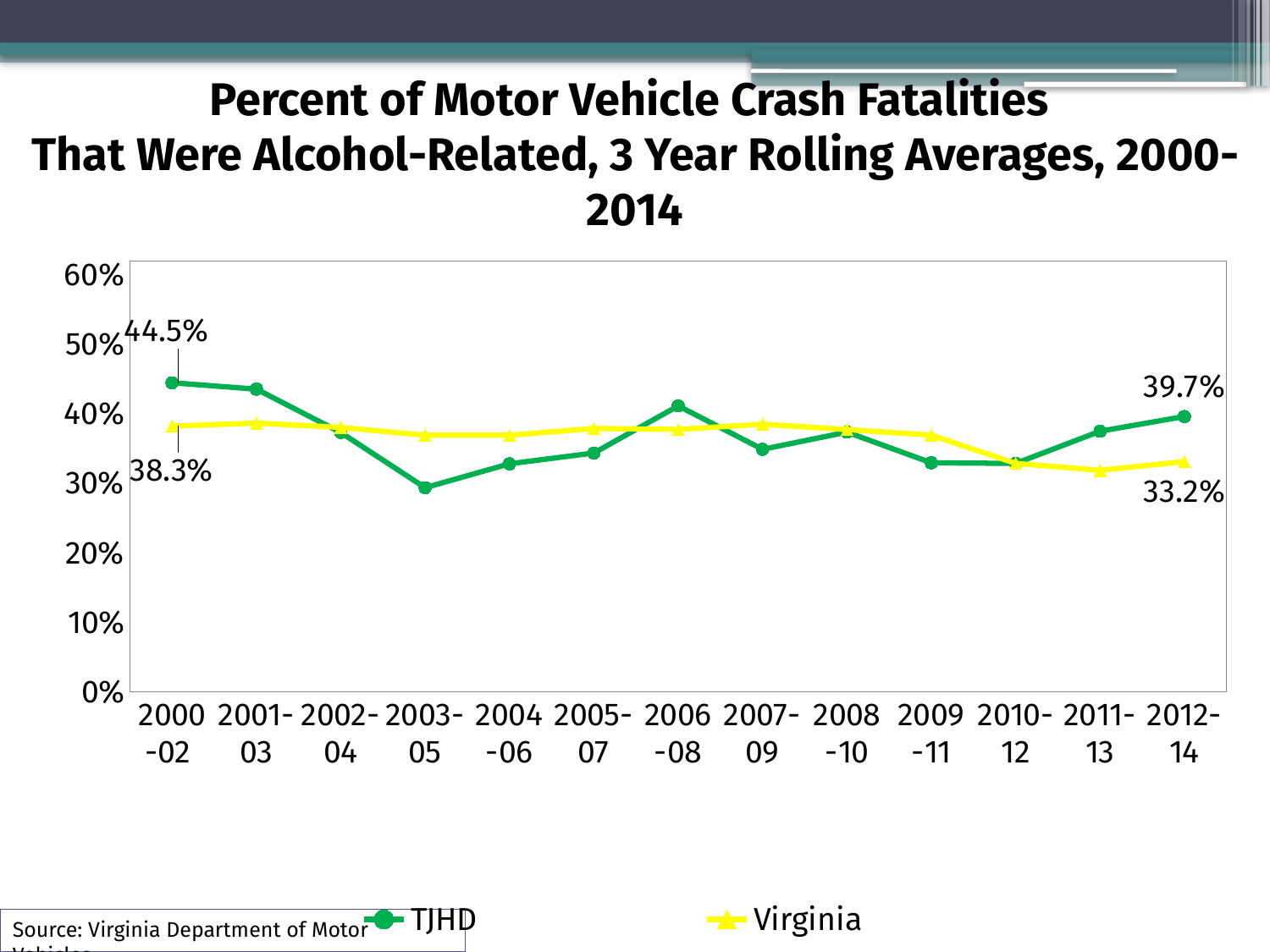

Percent of Motor Vehicle Crash Fatalities
That Were Alcohol-Related, 3 Year Rolling Averages, 2000-2014

### Chart

| Category | TJHD | Virginia |
|---|---|---|
| 2000-02  | 0.4451178451178451 | 0.38263557502460815 |
| 2001-03 | 0.43588761174968066 | 0.38705839400382275 |
| 2002-04 | 0.37347626423195024 | 0.3808021258142462 |
| 2003-05 | 0.29401498477067073 | 0.36958648593968074 |
| 2004-06 | 0.3284977433913604 | 0.369569504695465 |
| 2005-07 | 0.3439955106621773 | 0.3793099628906247 |
| 2006-08 | 0.4118165784832451 | 0.37790611584229766 |
| 2007-09 | 0.3493165784832451 | 0.3854529761023362 |
| 2008-10 | 0.3740079365079365 | 0.37776297600859005 |
| 2009-11 | 0.3298611111111111 | 0.3696467721773131 |
| 2010-12 | 0.329 | 0.329 |
| 2011-13 | 0.37532407407407414 | 0.3190370425324958 |
| 2012-14 | 0.3965432098765432 | 0.3316673092988882 |
Source: Virginia Department of Motor Vehicles